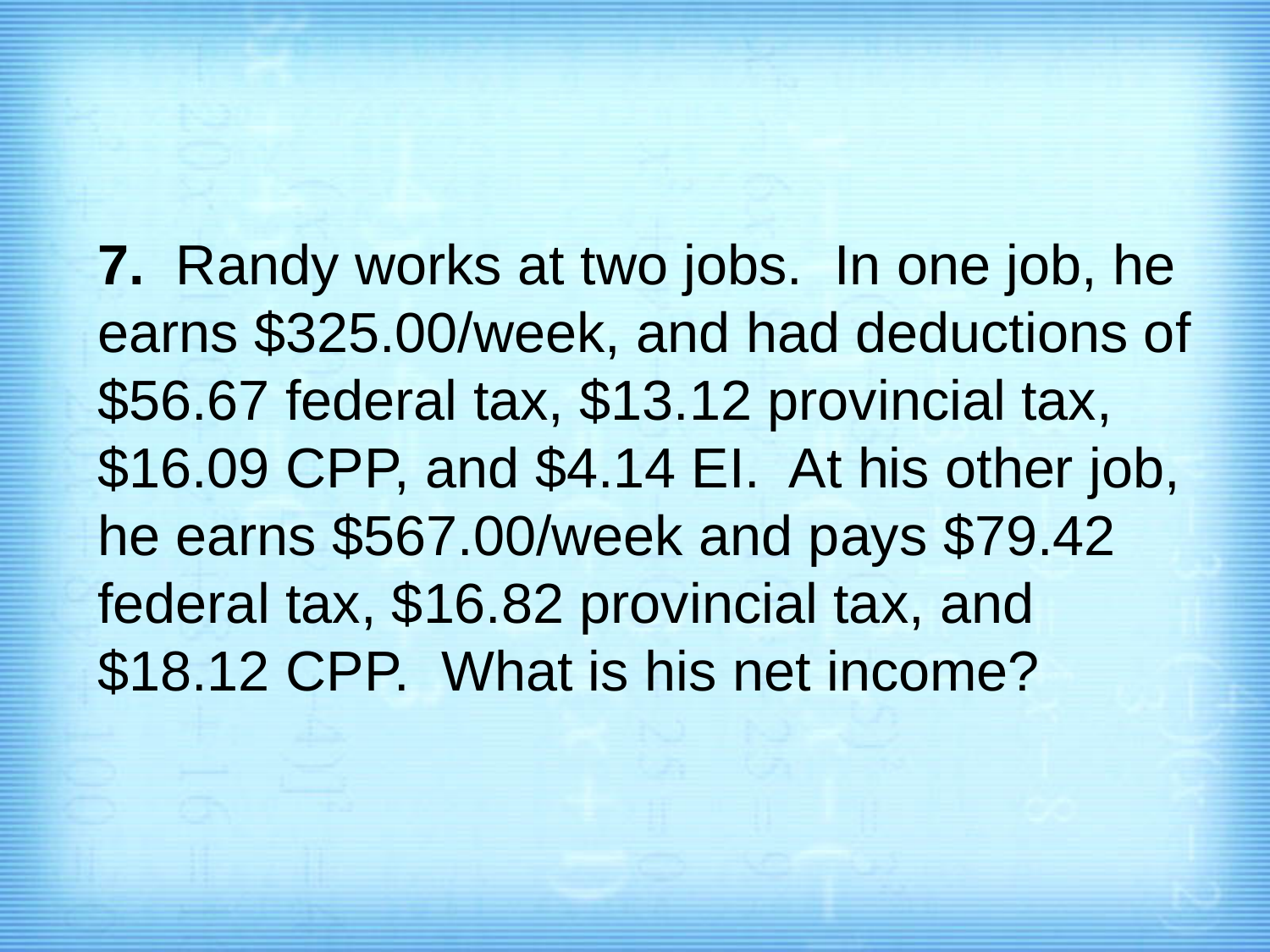

#
7.  Randy works at two jobs.  In one job, he earns $325.00/week, and had deductions of $56.67 federal tax, $13.12 provincial tax, $16.09 CPP, and $4.14 EI.  At his other job, he earns $567.00/week and pays $79.42 federal tax, $16.82 provincial tax, and $18.12 CPP.  What is his net income?